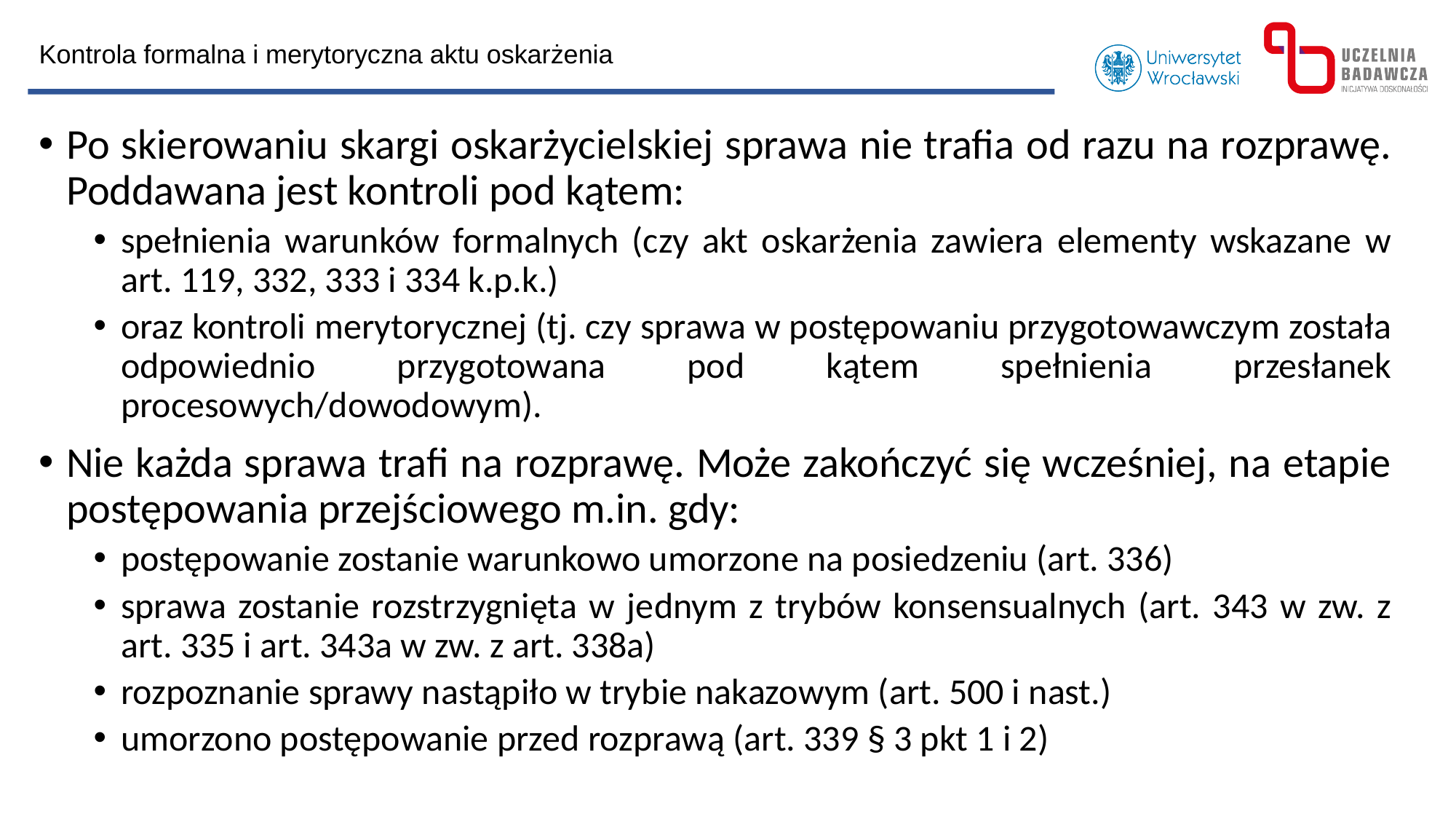

Kontrola formalna i merytoryczna aktu oskarżenia
Po skierowaniu skargi oskarżycielskiej sprawa nie trafia od razu na rozprawę. Poddawana jest kontroli pod kątem:
spełnienia warunków formalnych (czy akt oskarżenia zawiera elementy wskazane w art. 119, 332, 333 i 334 k.p.k.)
oraz kontroli merytorycznej (tj. czy sprawa w postępowaniu przygotowawczym została odpowiednio przygotowana pod kątem spełnienia przesłanek procesowych/dowodowym).
Nie każda sprawa trafi na rozprawę. Może zakończyć się wcześniej, na etapie postępowania przejściowego m.in. gdy:
postępowanie zostanie warunkowo umorzone na posiedzeniu (art. 336)
sprawa zostanie rozstrzygnięta w jednym z trybów konsensualnych (art. 343 w zw. z art. 335 i art. 343a w zw. z art. 338a)
rozpoznanie sprawy nastąpiło w trybie nakazowym (art. 500 i nast.)
umorzono postępowanie przed rozprawą (art. 339 § 3 pkt 1 i 2)